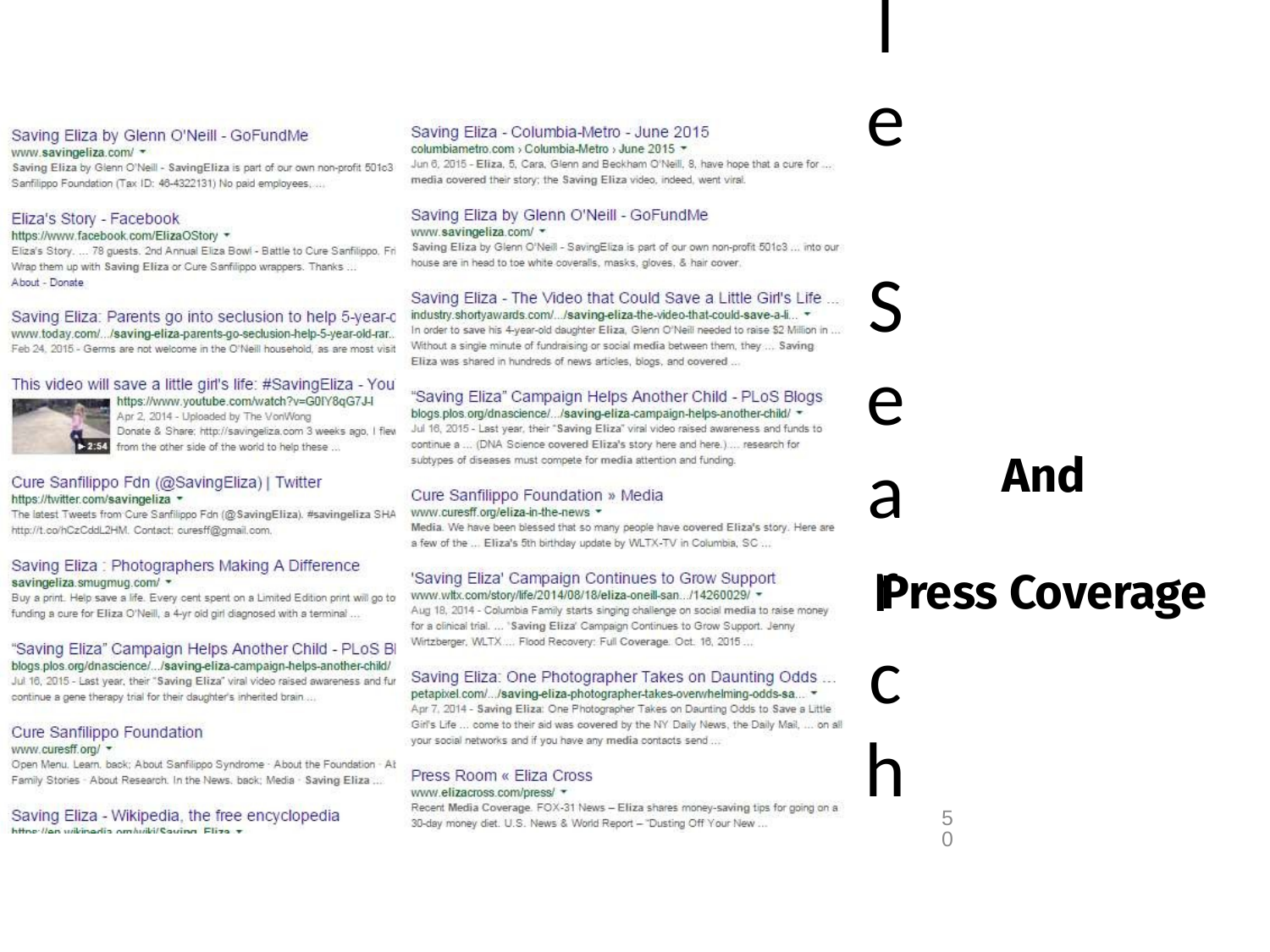

# Google Search

And

Press Coverage
50